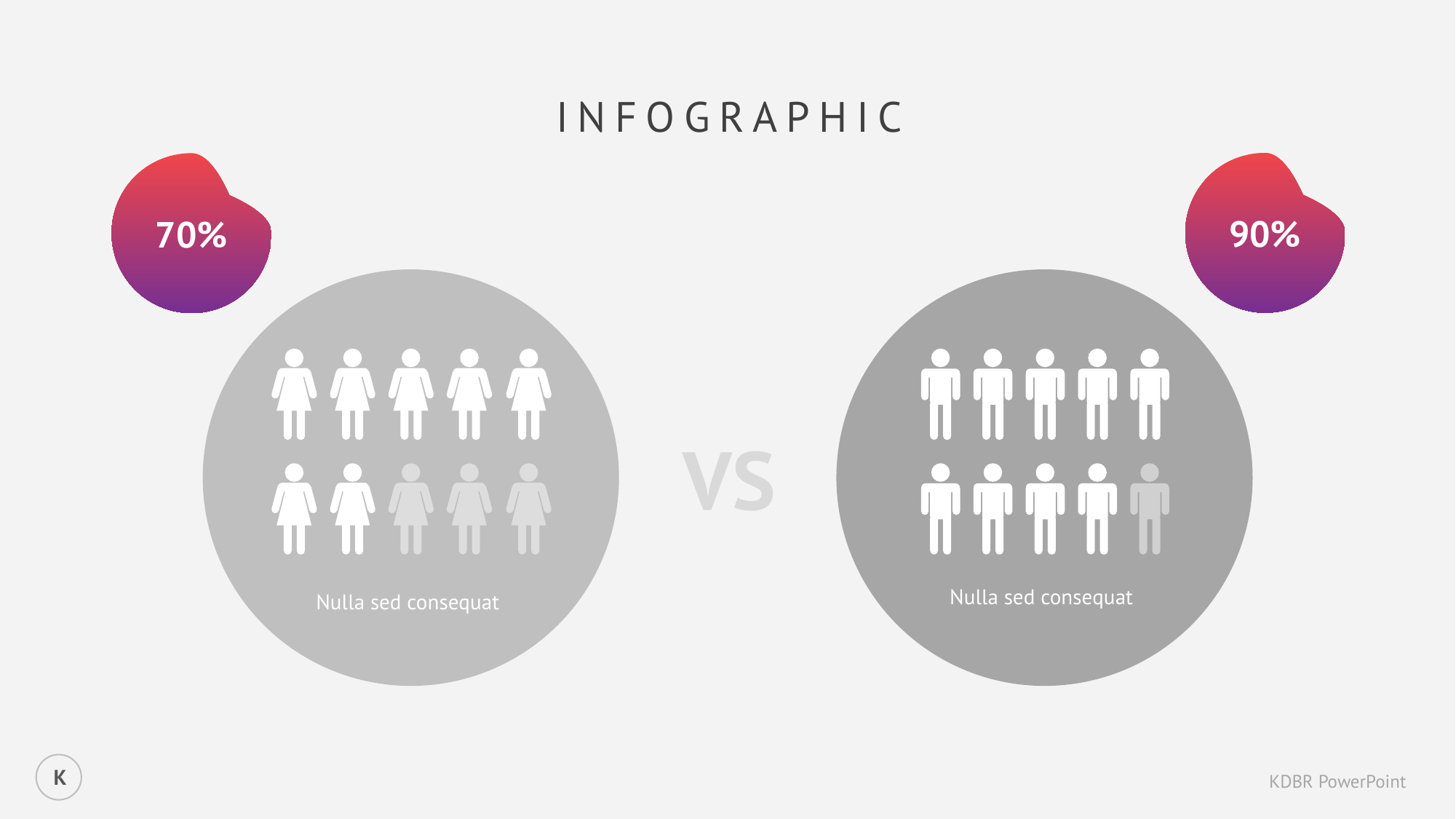

INFOGRAPHIC
90%
70%

VS

Nulla sed consequat
Nulla sed consequat